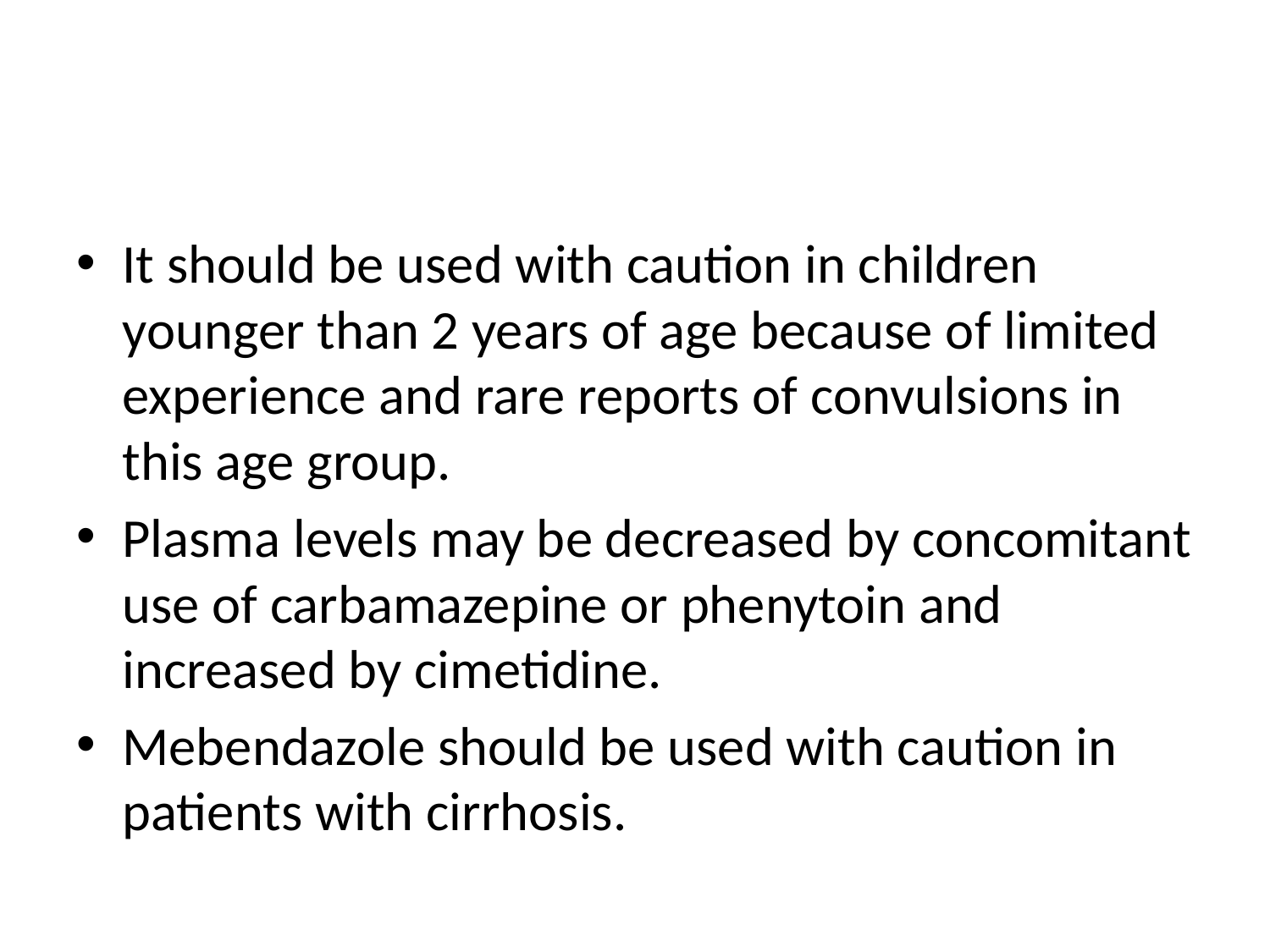

#
It should be used with caution in children younger than 2 years of age because of limited experience and rare reports of convulsions in this age group.
Plasma levels may be decreased by concomitant use of carbamazepine or phenytoin and increased by cimetidine.
Mebendazole should be used with caution in patients with cirrhosis.